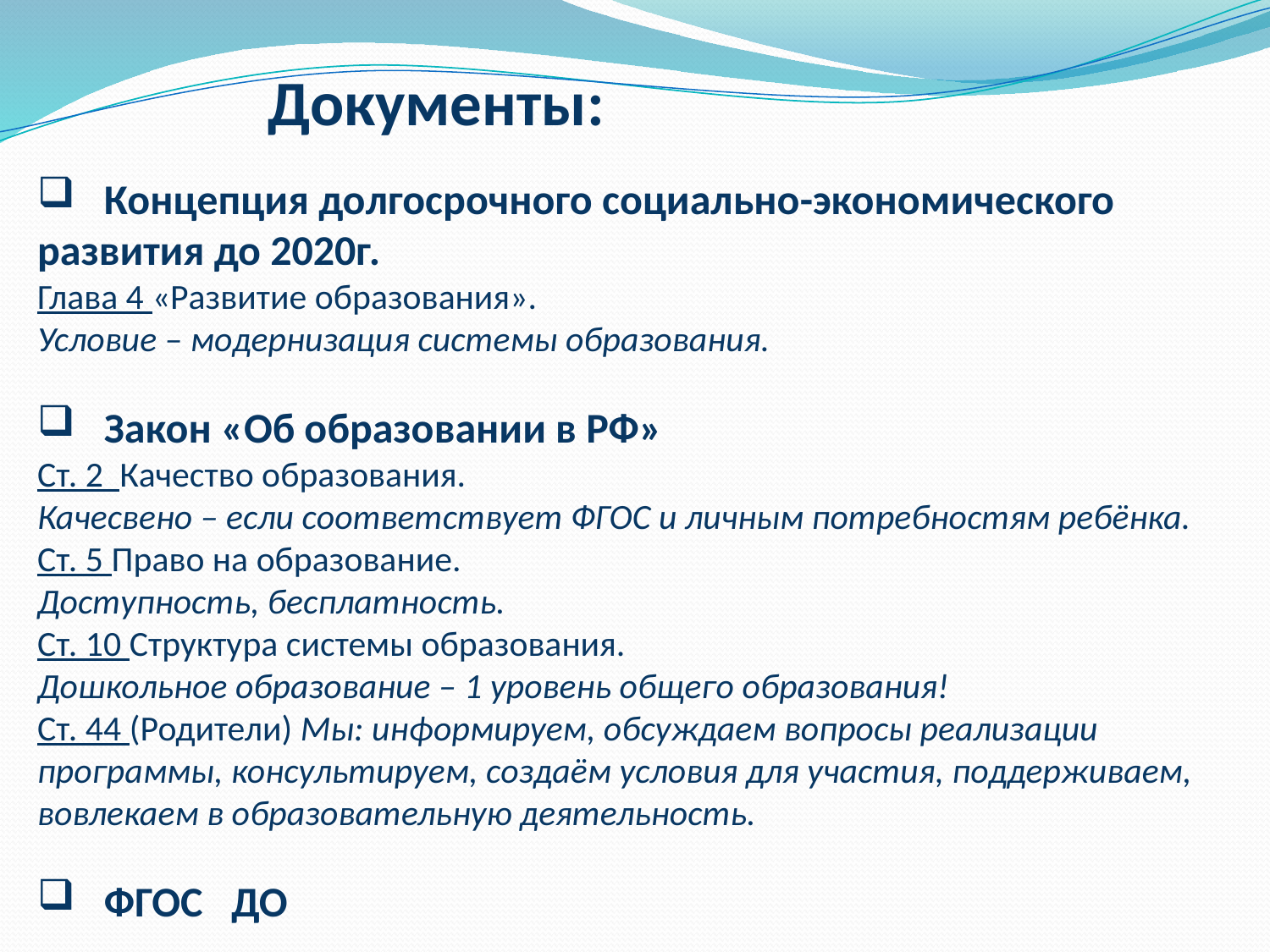

Документы:

   Концепция долгосрочного социально-экономического          развития до 2020г.
Глава 4 «Развитие образования».
Условие – модернизация системы образования.

   Закон «Об образовании в РФ»
Ст. 2  Качество образования.
Качесвено – если соответствует ФГОС и личным потребностям ребёнка.
Ст. 5 Право на образование.
Доступность, бесплатность.
Ст. 10 Структура системы образования.
Дошкольное образование – 1 уровень общего образования!
Ст. 44 (Родители) Мы: информируем, обсуждаем вопросы реализации программы, консультируем, создаём условия для участия, поддерживаем, вовлекаем в образовательную деятельность.

   ФГОС   ДО